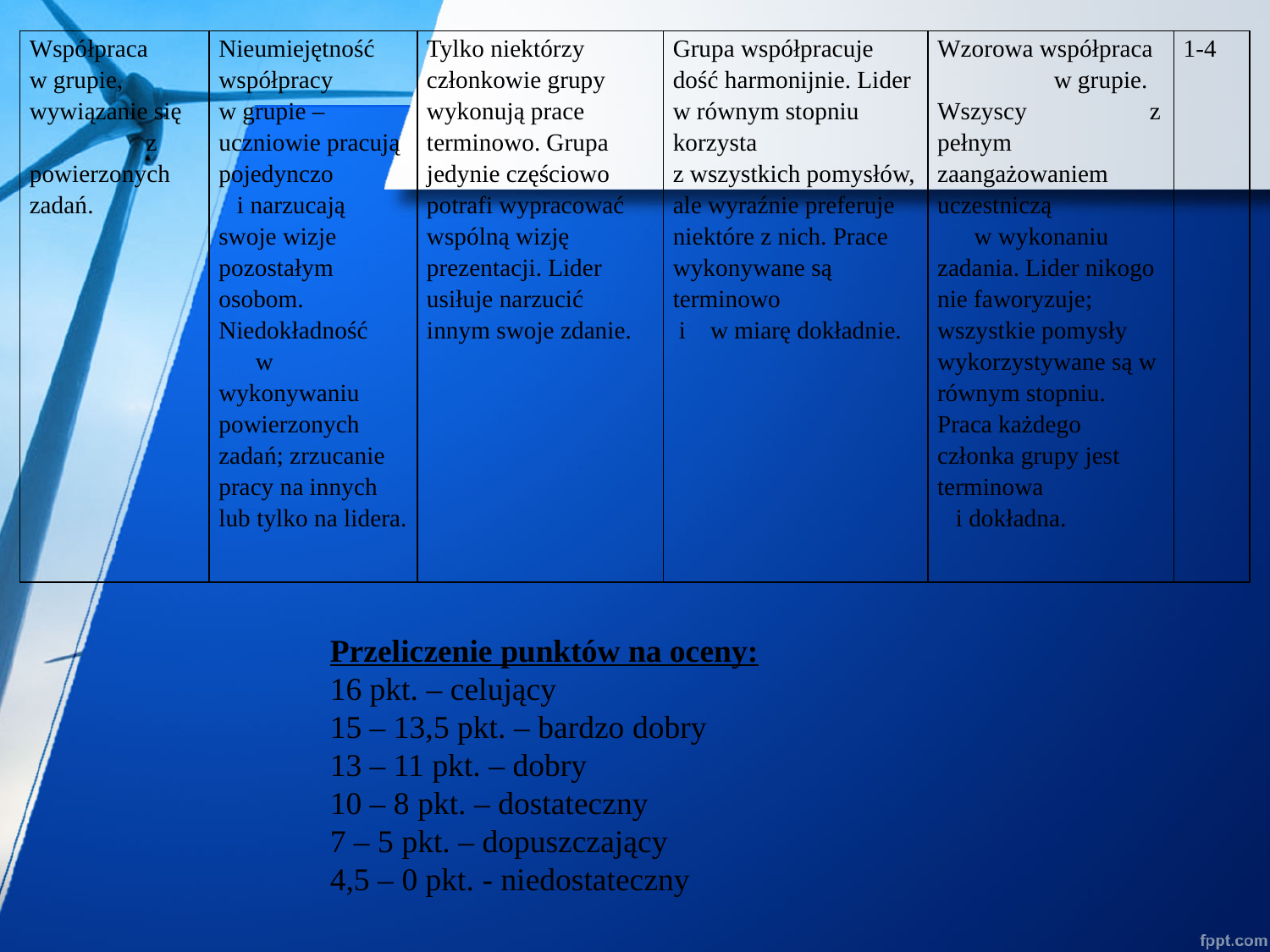

| Współpraca w grupie, wywiązanie się z powierzonych zadań. | Nieumiejętność współpracy w grupie – uczniowie pracują pojedynczo i narzucają swoje wizje pozostałym osobom. Niedokładność w wykonywaniu powierzonych zadań; zrzucanie pracy na innych lub tylko na lidera. | Tylko niektórzy członkowie grupy wykonują prace terminowo. Grupa jedynie częściowo potrafi wypracować wspólną wizję prezentacji. Lider usiłuje narzucić innym swoje zdanie. | Grupa współpracuje dość harmonijnie. Lider w równym stopniu korzysta z wszystkich pomysłów, ale wyraźnie preferuje niektóre z nich. Prace wykonywane są terminowo i w miarę dokładnie. | Wzorowa współpraca w grupie. Wszyscy z pełnym zaangażowaniem uczestniczą w wykonaniu zadania. Lider nikogo nie faworyzuje; wszystkie pomysły wykorzystywane są w równym stopniu. Praca każdego członka grupy jest terminowa i dokładna. | 1-4 |
| --- | --- | --- | --- | --- | --- |
Przeliczenie punktów na oceny:
16 pkt. – celujący
15 – 13,5 pkt. – bardzo dobry
13 – 11 pkt. – dobry
10 – 8 pkt. – dostateczny
7 – 5 pkt. – dopuszczający
4,5 – 0 pkt. - niedostateczny